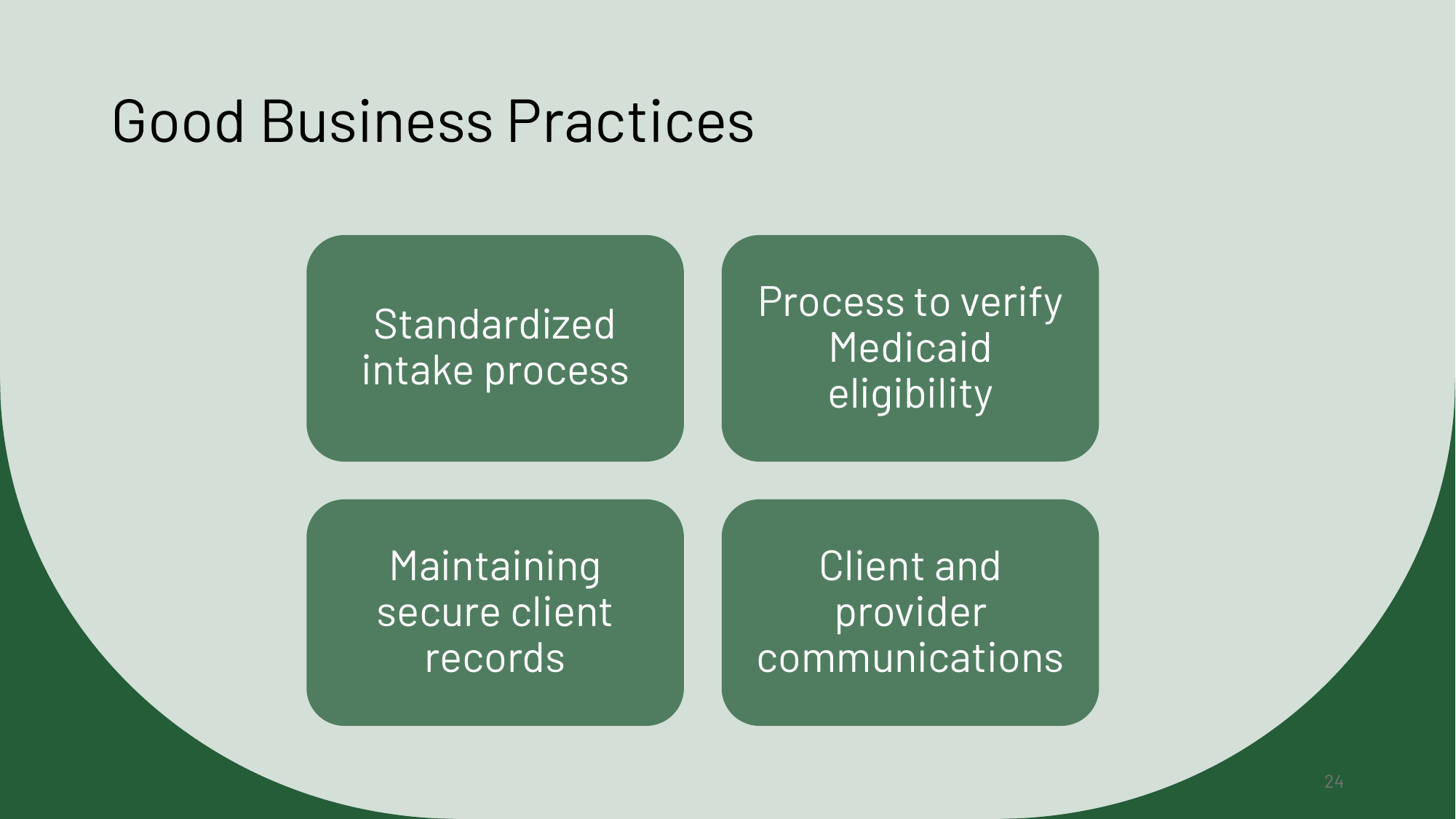

# Good Business Practices

Standardized intake process
Process to verify Medicaid eligibility

Maintaining secure client records
Client and provider communications

24